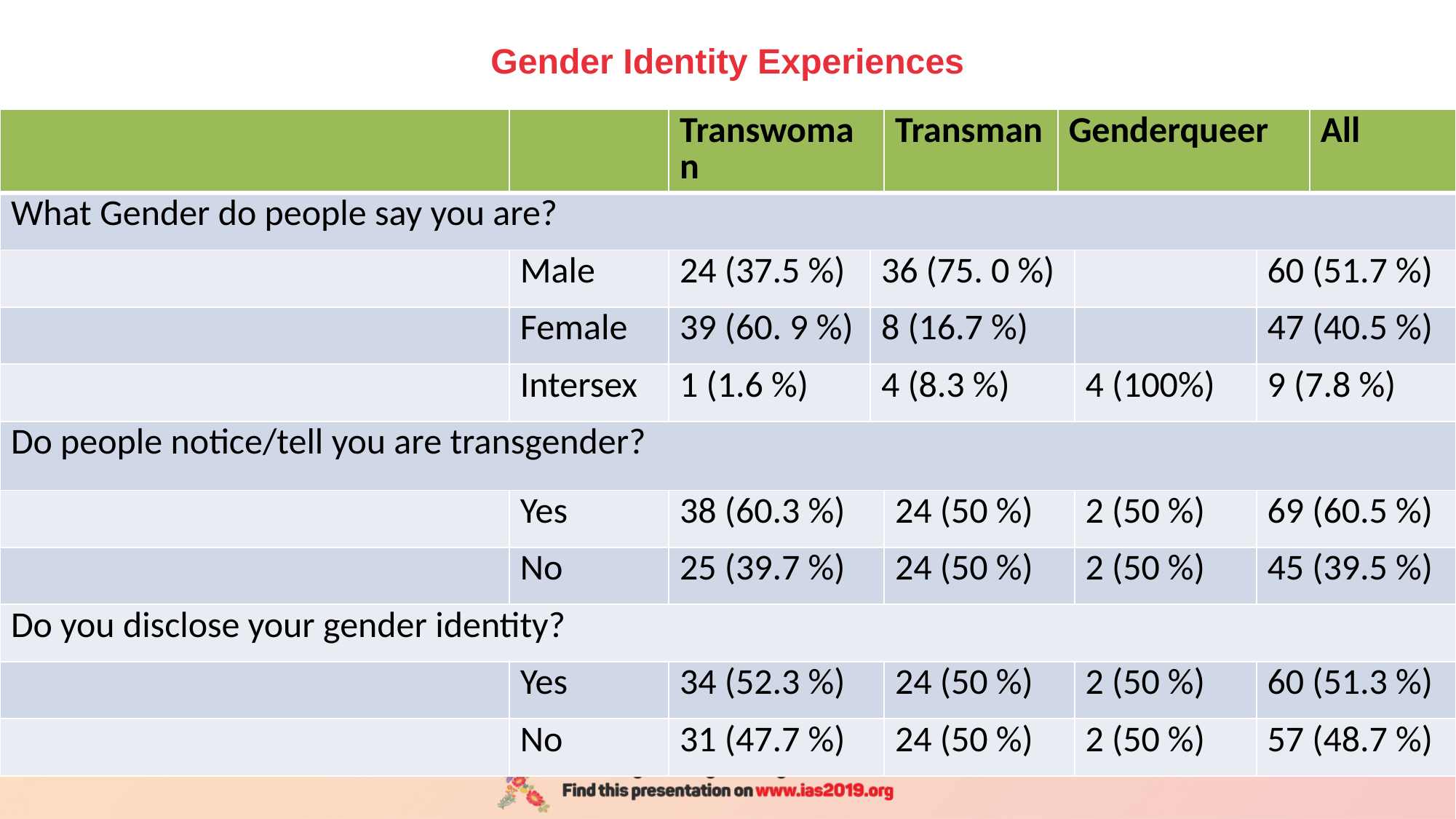

# Gender Identity Experiences
|  |  | Transwoman |  | Transman | Genderqueer |  |  | All |
| --- | --- | --- | --- | --- | --- | --- | --- | --- |
| What Gender do people say you are? |  |  |  |  |  |  |  |  |
|  | Male | 24 (37.5 %) | 36 (75. 0 %) |  |  |  | 60 (51.7 %) |  |
|  | Female | 39 (60. 9 %) | 8 (16.7 %) |  |  |  | 47 (40.5 %) |  |
|  | Intersex | 1 (1.6 %) | 4 (8.3 %) |  |  | 4 (100%) | 9 (7.8 %) |  |
| Do people notice/tell you are transgender? |  |  |  |  |  |  |  |  |
|  | Yes | 38 (60.3 %) |  | 24 (50 %) |  | 2 (50 %) | 69 (60.5 %) |  |
|  | No | 25 (39.7 %) |  | 24 (50 %) |  | 2 (50 %) | 45 (39.5 %) |  |
| Do you disclose your gender identity? |  |  |  |  |  |  |  |  |
|  | Yes | 34 (52.3 %) |  | 24 (50 %) |  | 2 (50 %) | 60 (51.3 %) |  |
|  | No | 31 (47.7 %) |  | 24 (50 %) |  | 2 (50 %) | 57 (48.7 %) |  |